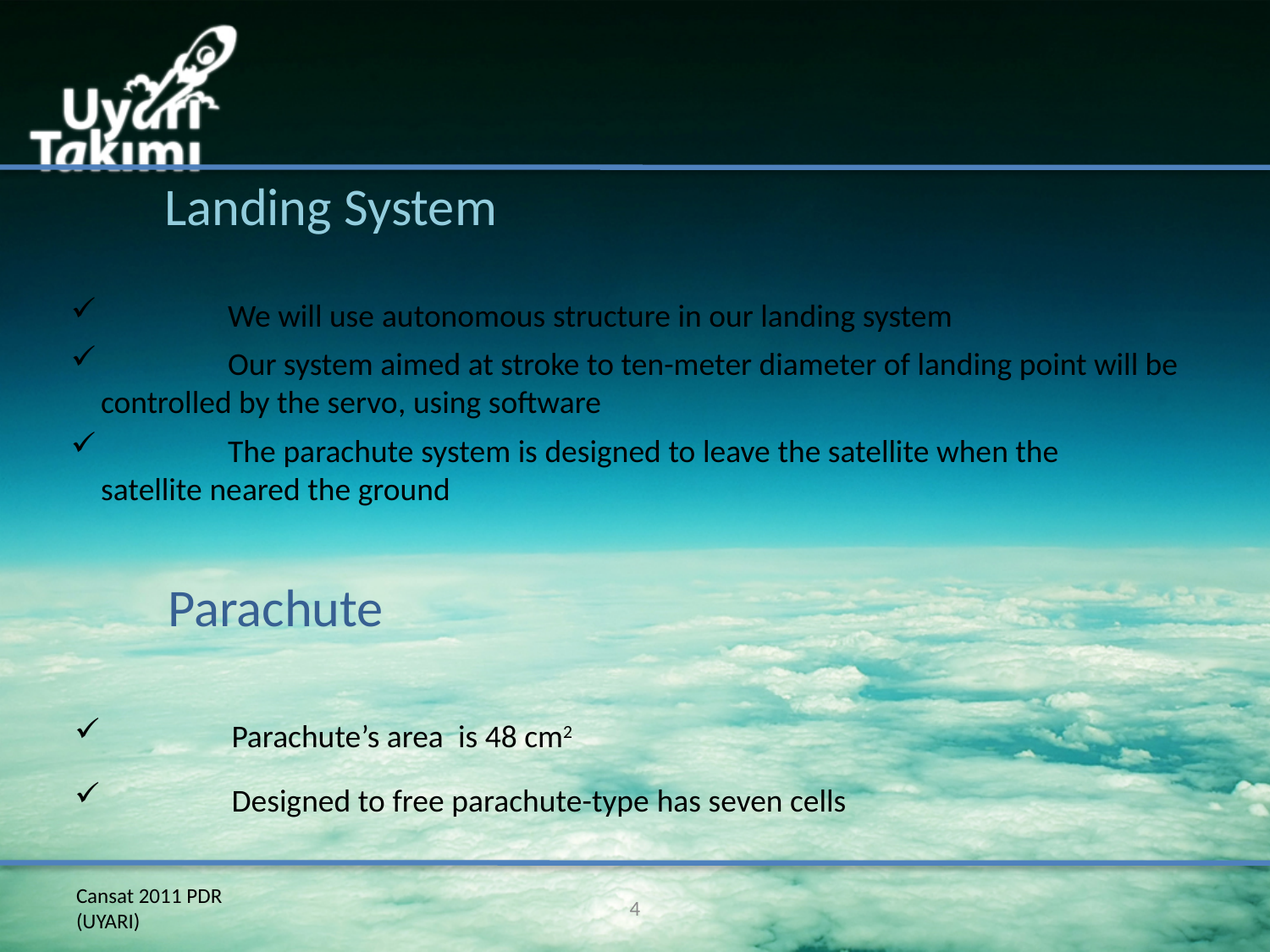

Landing System

 	We will use autonomous structure in our landing system
 	Our system aimed at stroke to ten-meter diameter of landing point will be controlled by the servo, using software
 	The parachute system is designed to leave the satellite when the satellite neared the ground

	Parachute

 	Parachute’s area  is 48 cm2
 	Designed to free parachute-type has seven cells

Cansat 2011 PDR
(UYARI)
4